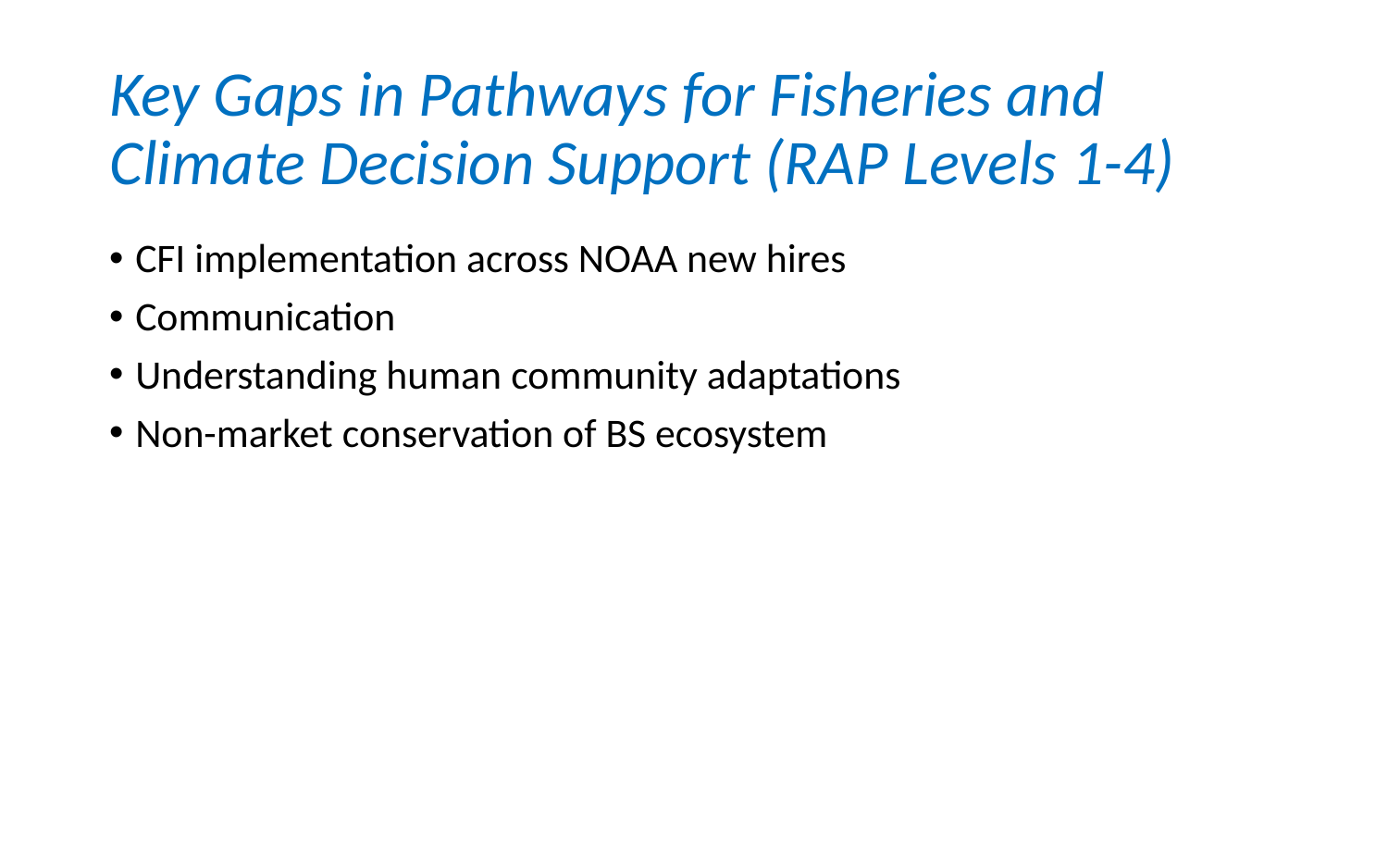

# Key Gaps in Pathways for Fisheries and Climate Decision Support (RAP Levels 1-4)
CFI implementation across NOAA new hires
Communication
Understanding human community adaptations
Non-market conservation of BS ecosystem